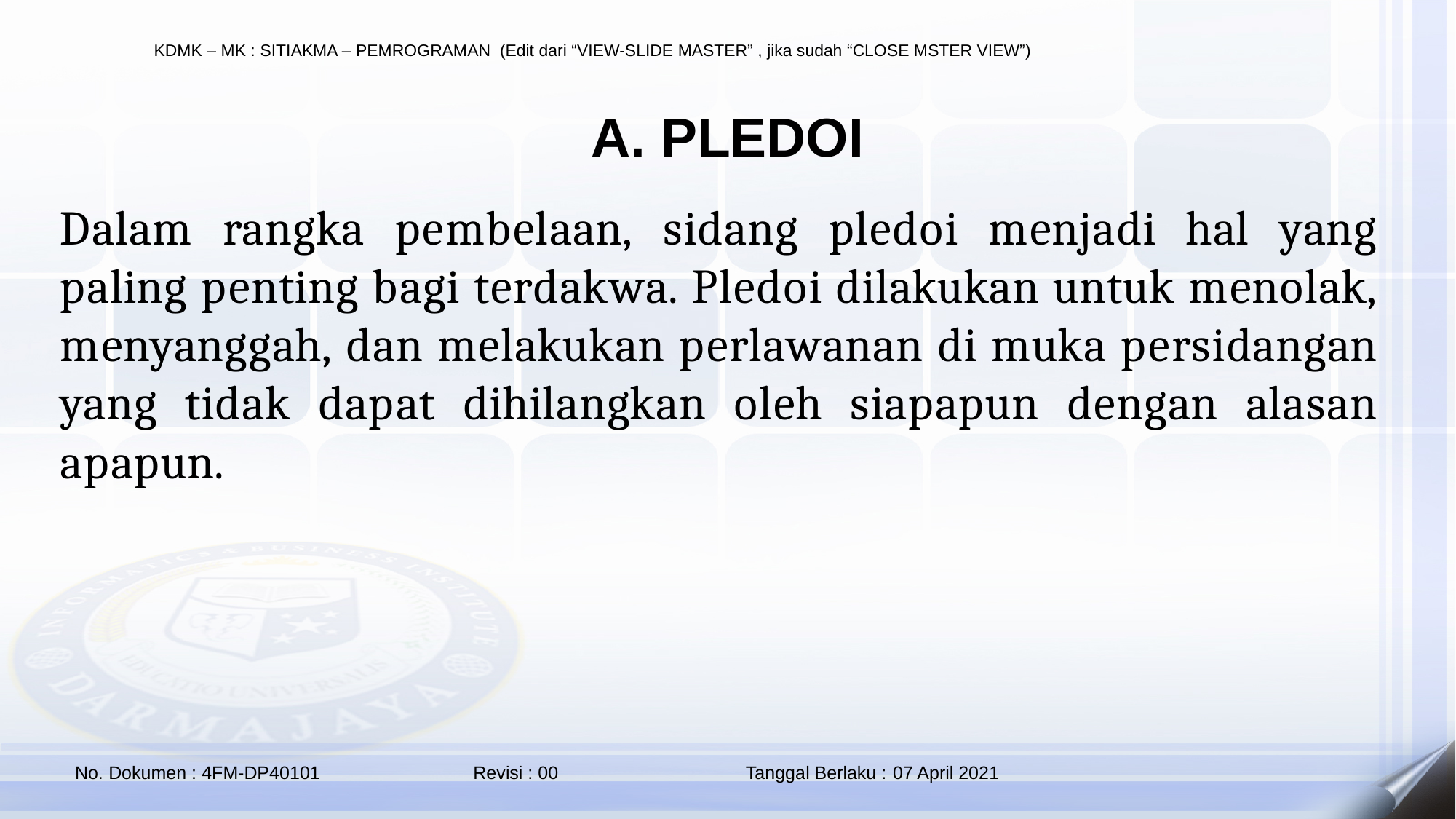

A. PLEDOI
Dalam rangka pembelaan, sidang pledoi menjadi hal yang paling penting bagi terdakwa. Pledoi dilakukan untuk menolak, menyanggah, dan melakukan perlawanan di muka persidangan yang tidak dapat dihilangkan oleh siapapun dengan alasan apapun.